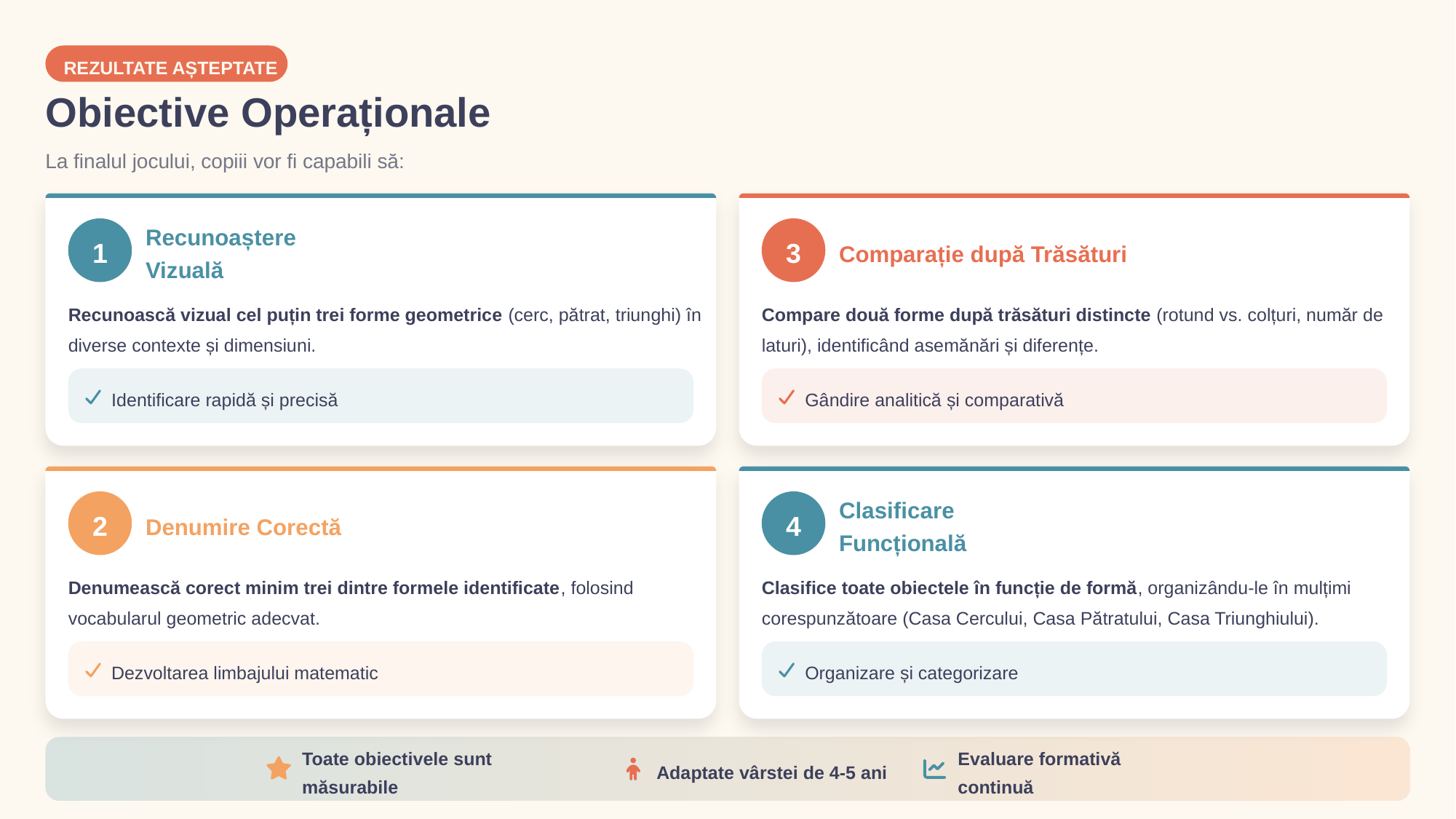

REZULTATE AȘTEPTATE
Obiective Operaționale
La finalul jocului, copiii vor fi capabili să:

1

3

Recunoaștere Vizuală
Comparație după Trăsături
Recunoască vizual cel puțin trei forme geometrice (cerc, pătrat, triunghi) în diverse contexte și dimensiuni.
Compare două forme după trăsături distincte (rotund vs. colțuri, număr de laturi), identificând asemănări și diferențe.

Identificare rapidă și precisă
Gândire analitică și comparativă

2

4

Denumire Corectă
Clasificare Funcțională
Denumească corect minim trei dintre formele identificate, folosind vocabularul geometric adecvat.
Clasifice toate obiectele în funcție de formă, organizându-le în mulțimi corespunzătoare (Casa Cercului, Casa Pătratului, Casa Triunghiului).

Dezvoltarea limbajului matematic
Organizare și categorizare

Toate obiectivele sunt măsurabile
Adaptate vârstei de 4-5 ani
Evaluare formativă continuă